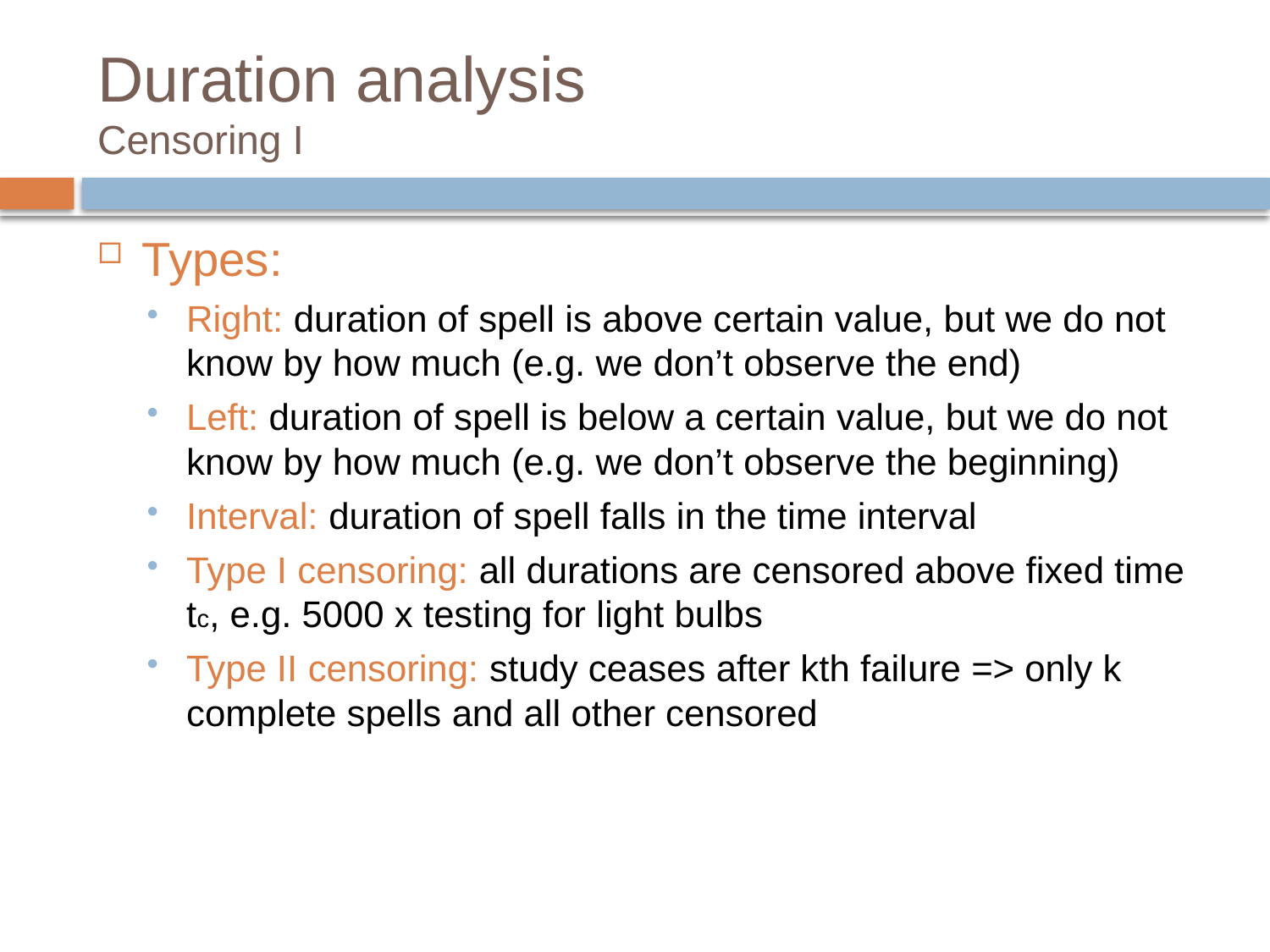

# Duration analysis Censoring I
Types:
Right: duration of spell is above certain value, but we do not know by how much (e.g. we don’t observe the end)
Left: duration of spell is below a certain value, but we do not know by how much (e.g. we don’t observe the beginning)
Interval: duration of spell falls in the time interval
Type I censoring: all durations are censored above fixed time tc, e.g. 5000 x testing for light bulbs
Type II censoring: study ceases after kth failure => only k complete spells and all other censored